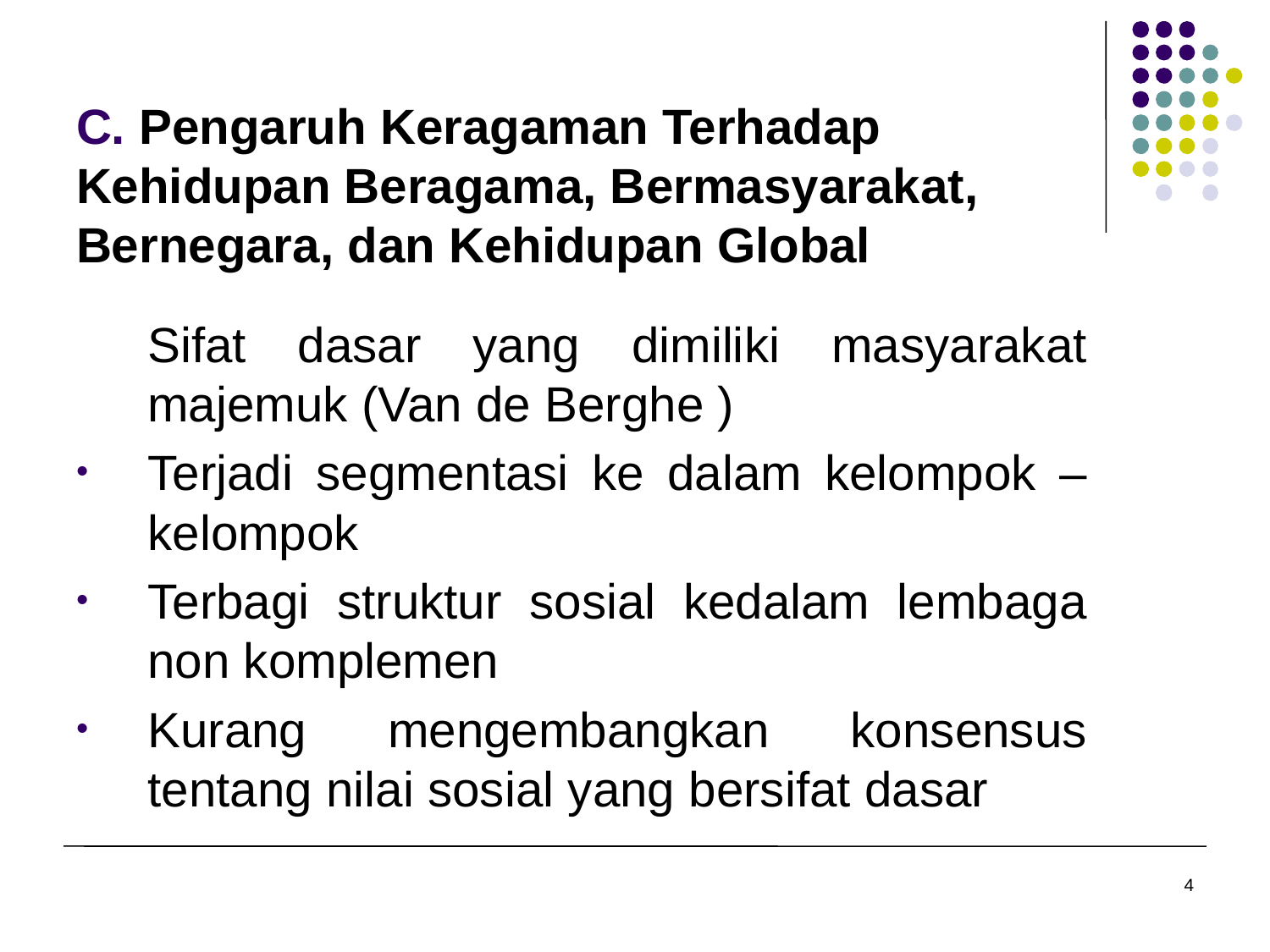

# C. Pengaruh Keragaman Terhadap 	Kehidupan Beragama, Bermasyarakat, 	Bernegara, dan Kehidupan Global

	Sifat dasar yang dimiliki masyarakat majemuk (Van de Berghe )
Terjadi segmentasi ke dalam kelompok – kelompok
Terbagi struktur sosial kedalam lembaga non komplemen
Kurang mengembangkan konsensus tentang nilai sosial yang bersifat dasar

4